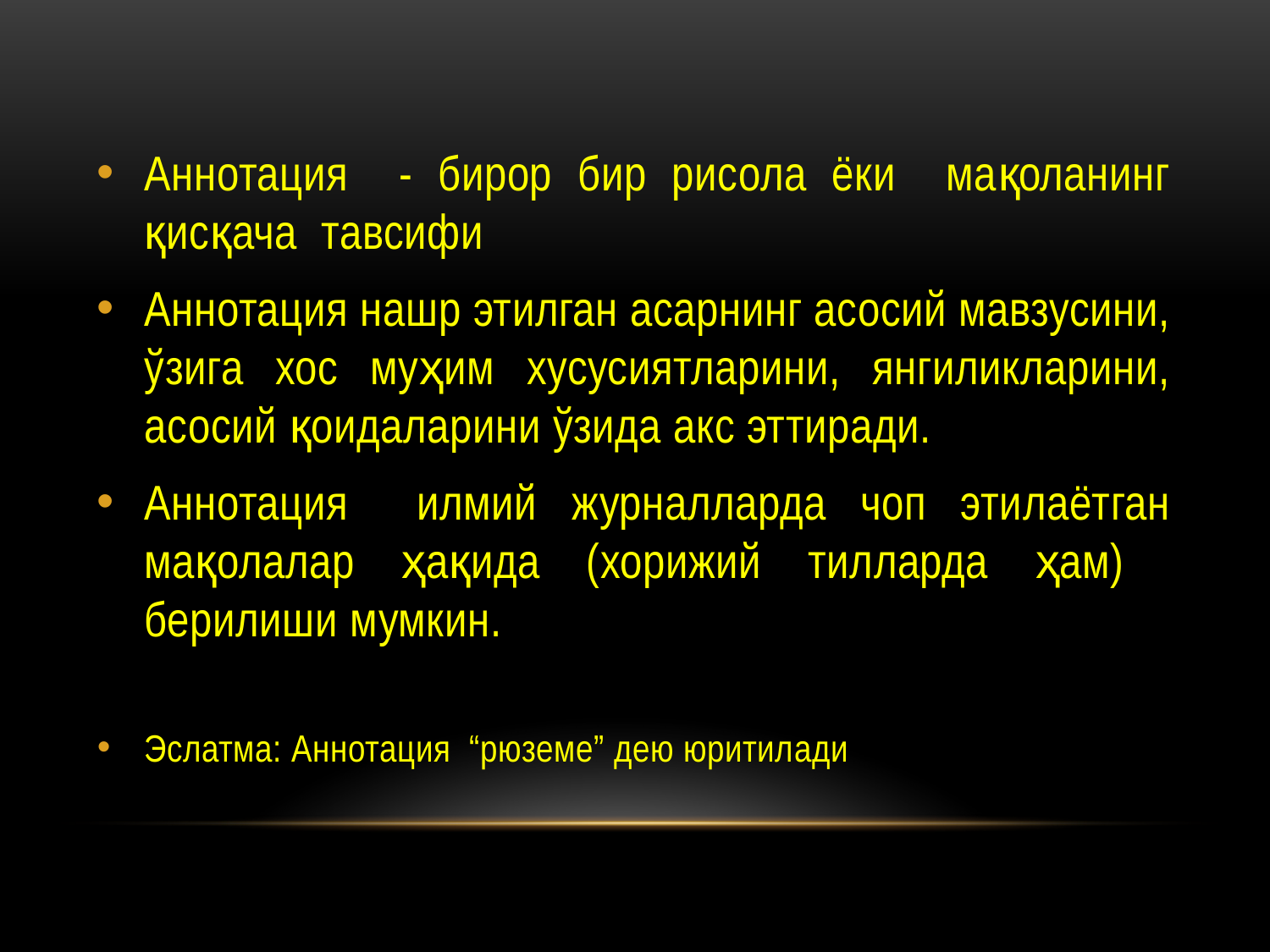

Аннотация  - бирор бир рисола ёки  мақоланинг қисқача  тавсифи
Аннотация нашр этилган асарнинг асосий мавзусини, ўзига хос муҳим хусусиятларини, янгиликларини, асосий қоидаларини ўзида акс эттиради.
Аннотация  илмий журналларда чоп этилаётган мақолалар ҳақида (хорижий тилларда ҳам)  берилиши мумкин.

Эслатма: Аннотация  “рюземе” дею юритилади